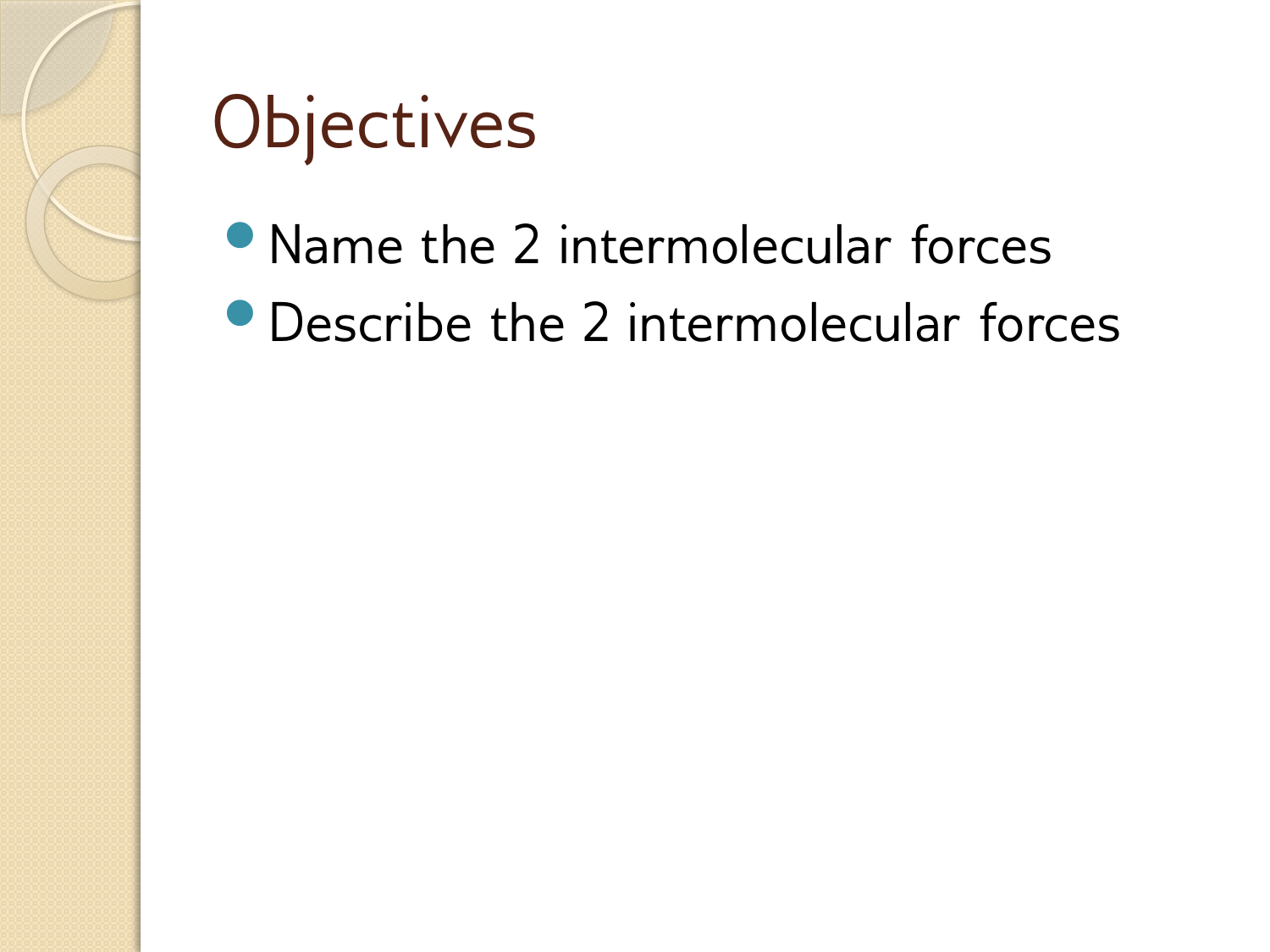

# Objectives
Name the 2 intermolecular forces
Describe the 2 intermolecular forces